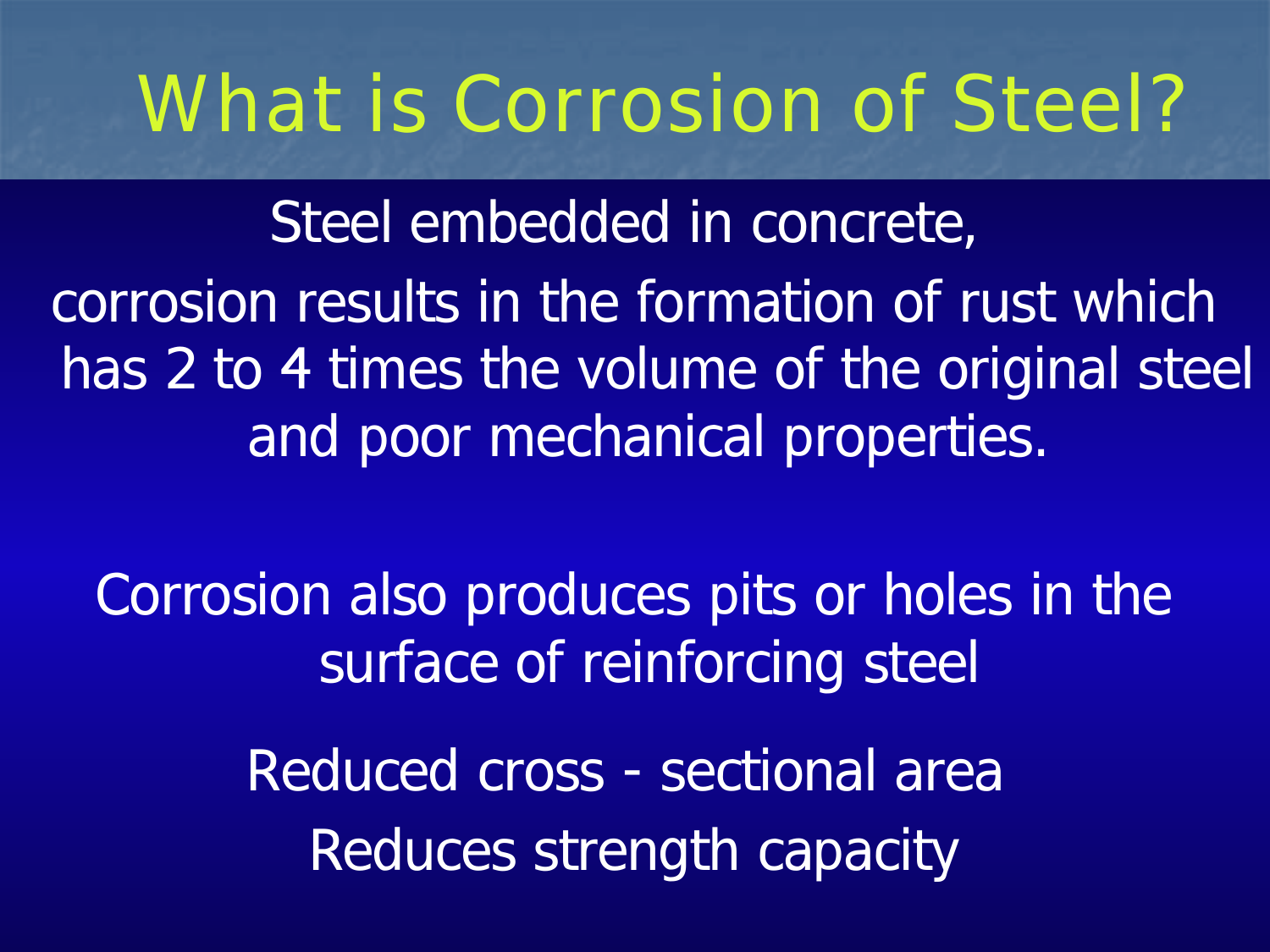

# What is Corrosion of Steel?
Steel embedded in concrete,
corrosion results in the formation of rust which has 2 to 4 times the volume of the original steel and poor mechanical properties.

Corrosion also produces pits or holes in the surface of reinforcing steel

Reduced cross - sectional area
Reduces strength capacity
1/28/2014
20